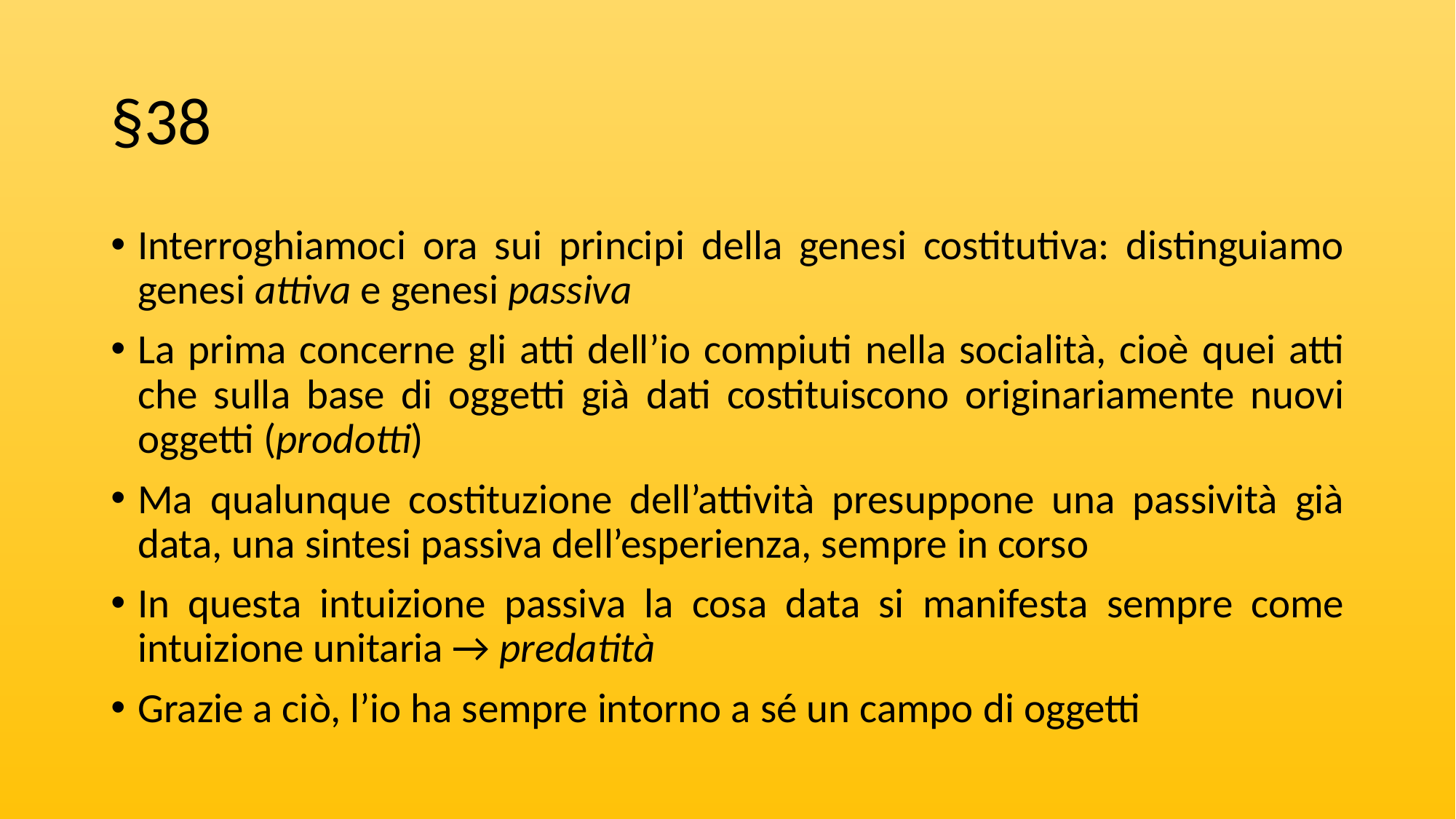

# §38
Interroghiamoci ora sui principi della genesi costitutiva: distinguiamo genesi attiva e genesi passiva
La prima concerne gli atti dell’io compiuti nella socialità, cioè quei atti che sulla base di oggetti già dati costituiscono originariamente nuovi oggetti (prodotti)
Ma qualunque costituzione dell’attività presuppone una passività già data, una sintesi passiva dell’esperienza, sempre in corso
In questa intuizione passiva la cosa data si manifesta sempre come intuizione unitaria → predatità
Grazie a ciò, l’io ha sempre intorno a sé un campo di oggetti